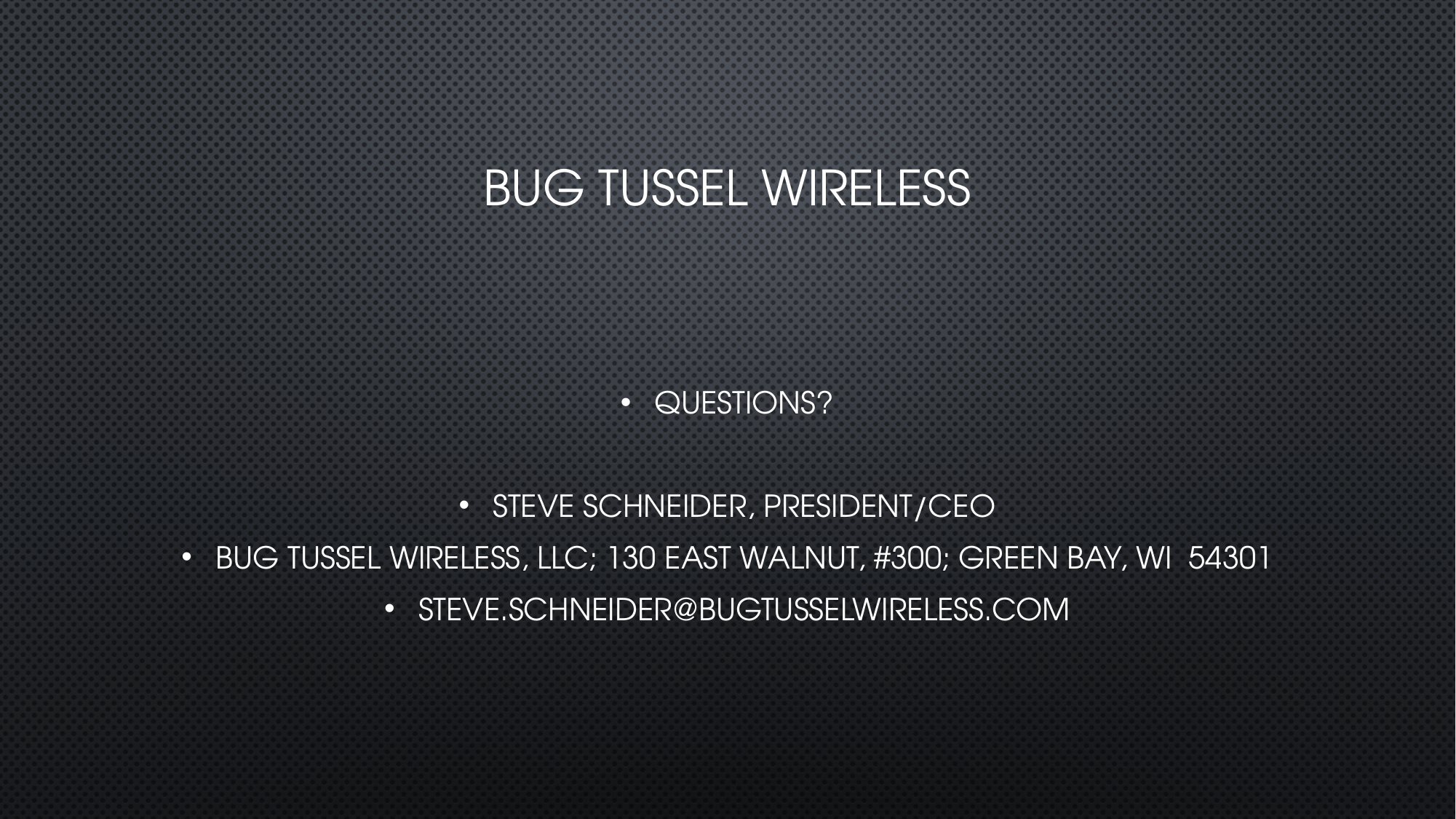

# Bug Tussel wireless
Questions?

Steve Schneider, President/CEO
Bug Tussel Wireless, LLC; 130 East Walnut, #300; Green Bay, WI  54301
Steve.Schneider@BugTusselWireless.com